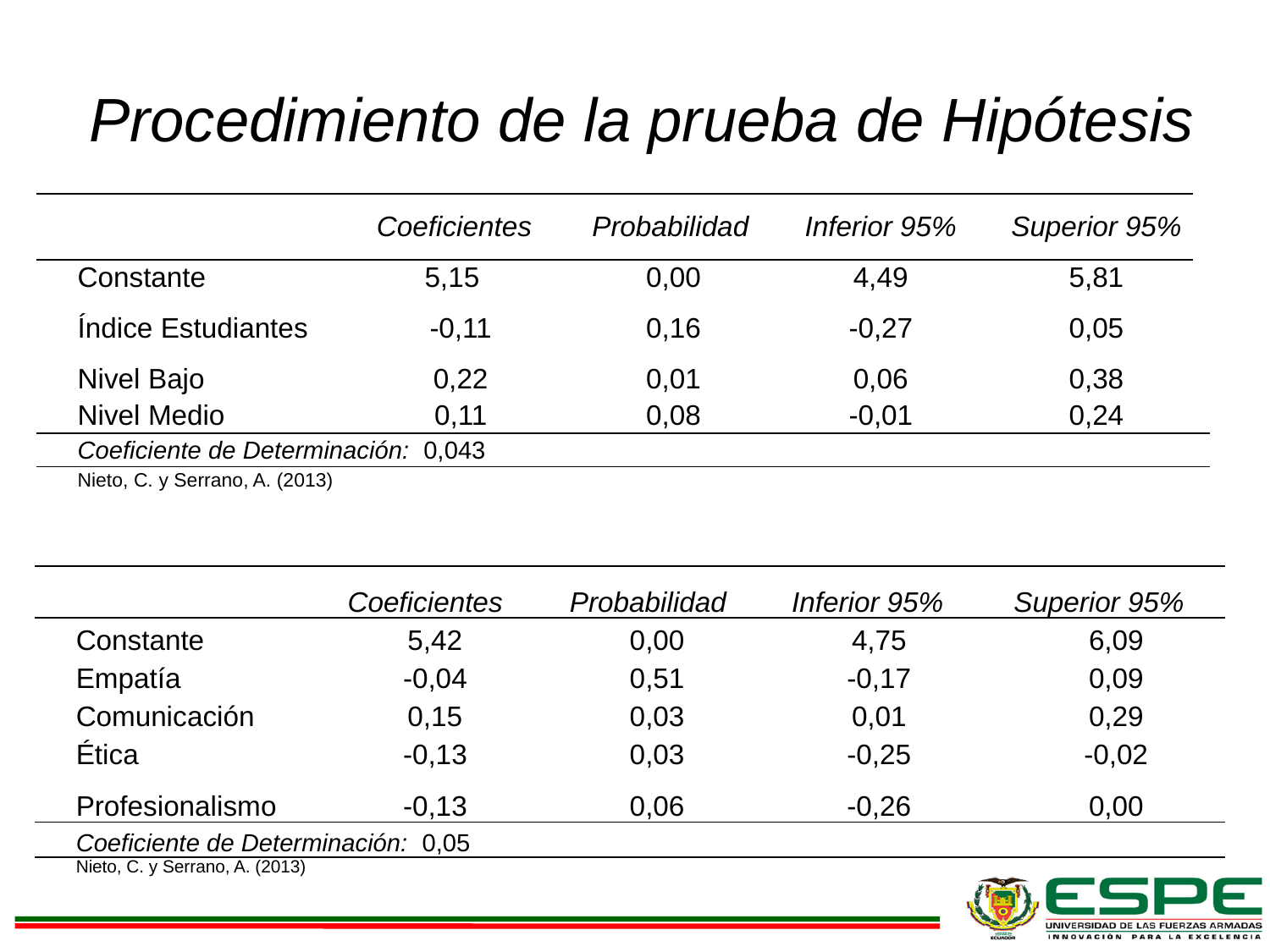

# Procedimiento de la prueba de Hipótesis
|  | Coeficientes | Probabilidad | Inferior 95% | Superior 95% |  |
| --- | --- | --- | --- | --- | --- |
| Constante | 5,15 | 0,00 | 4,49 | 5,81 |  |
| Índice Estudiantes | -0,11 | 0,16 | -0,27 | 0,05 |  |
| Nivel Bajo | 0,22 | 0,01 | 0,06 | 0,38 |  |
| Nivel Medio | 0,11 | 0,08 | -0,01 | 0,24 |  |
| Coeficiente de Determinación: 0,043 |  |  |  |  |  |
| Nieto, C. y Serrano, A. (2013) |  |  |  |  |  |
|  | Coeficientes | Probabilidad | Inferior 95% | Superior 95% |
| --- | --- | --- | --- | --- |
| Constante | 5,42 | 0,00 | 4,75 | 6,09 |
| Empatía | -0,04 | 0,51 | -0,17 | 0,09 |
| Comunicación | 0,15 | 0,03 | 0,01 | 0,29 |
| Ética | -0,13 | 0,03 | -0,25 | -0,02 |
| Profesionalismo | -0,13 | 0,06 | -0,26 | 0,00 |
| Coeficiente de Determinación: 0,05 |  |  |  |  |
| Nieto, C. y Serrano, A. (2013) |  |  |  |  |